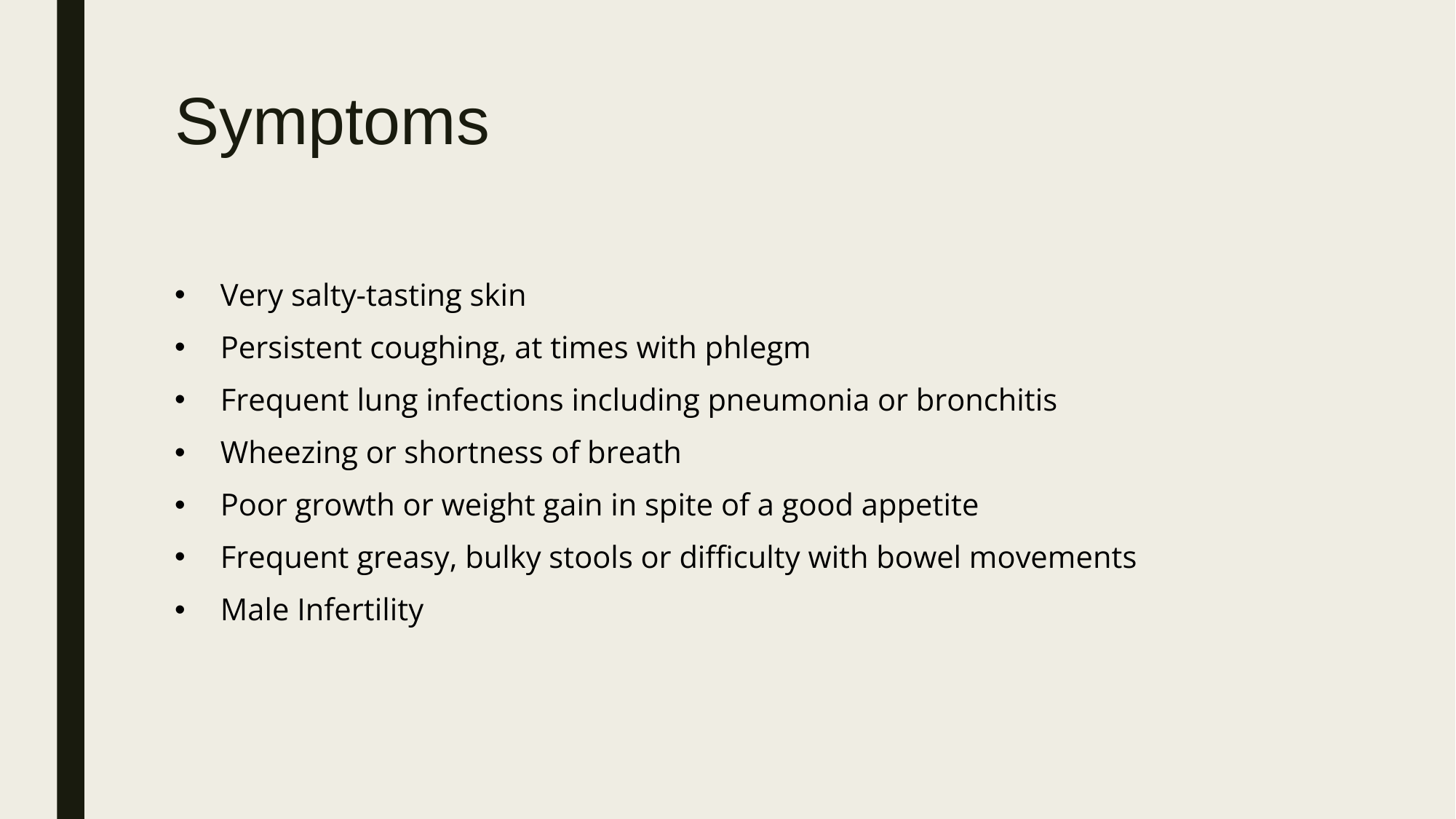

# Symptoms
Very salty-tasting skin
Persistent coughing, at times with phlegm
Frequent lung infections including pneumonia or bronchitis
Wheezing or shortness of breath
Poor growth or weight gain in spite of a good appetite
Frequent greasy, bulky stools or difficulty with bowel movements
Male Infertility